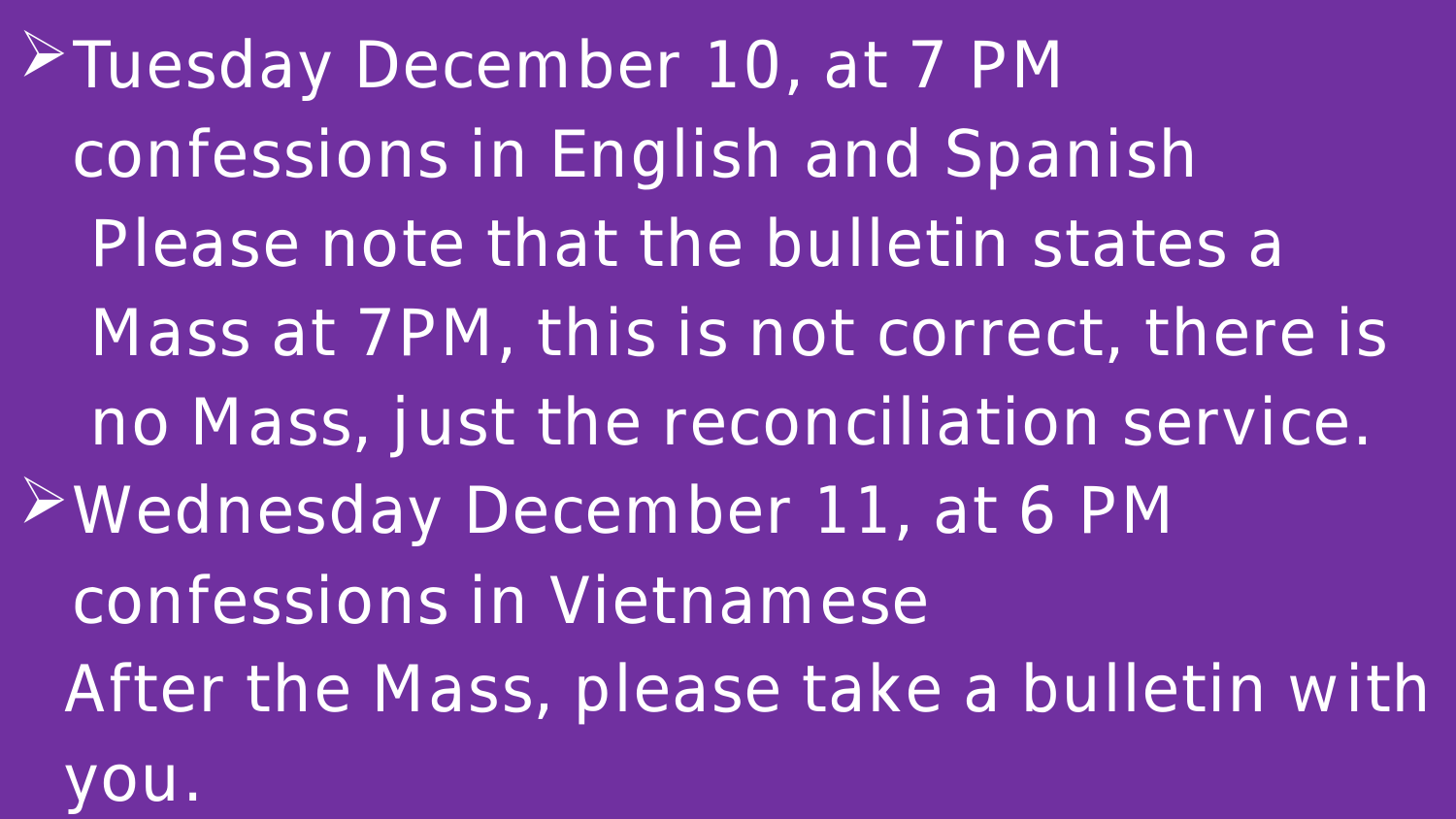

Tuesday December 10, at 7 PM confessions in English and Spanish
Please note that the bulletin states a Mass at 7PM, this is not correct, there is no Mass, just the reconciliation service.
Wednesday December 11, at 6 PM confessions in Vietnamese
After the Mass, please take a bulletin with you.